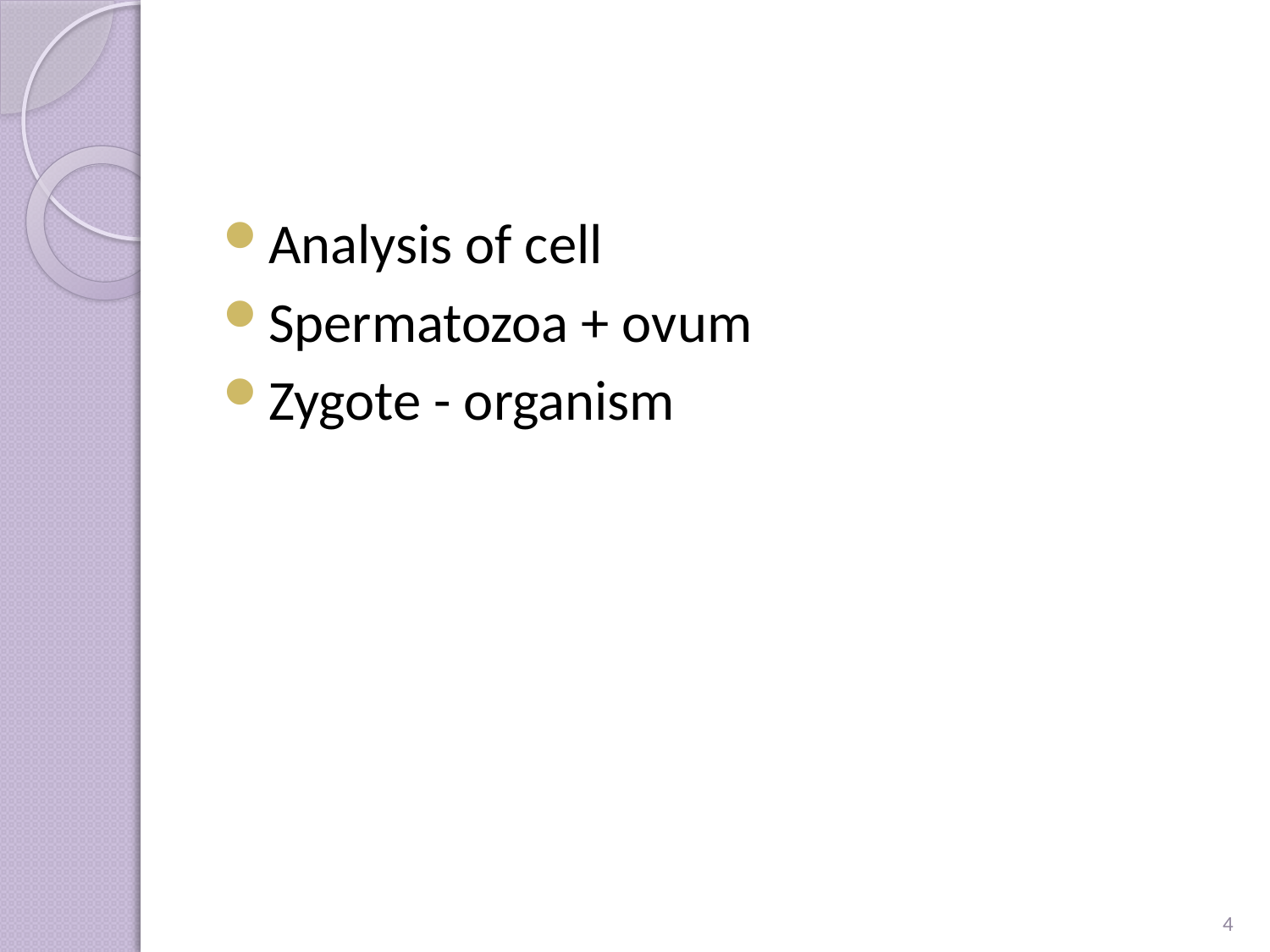

#
Analysis of cell
Spermatozoa + ovum
Zygote - organism
4